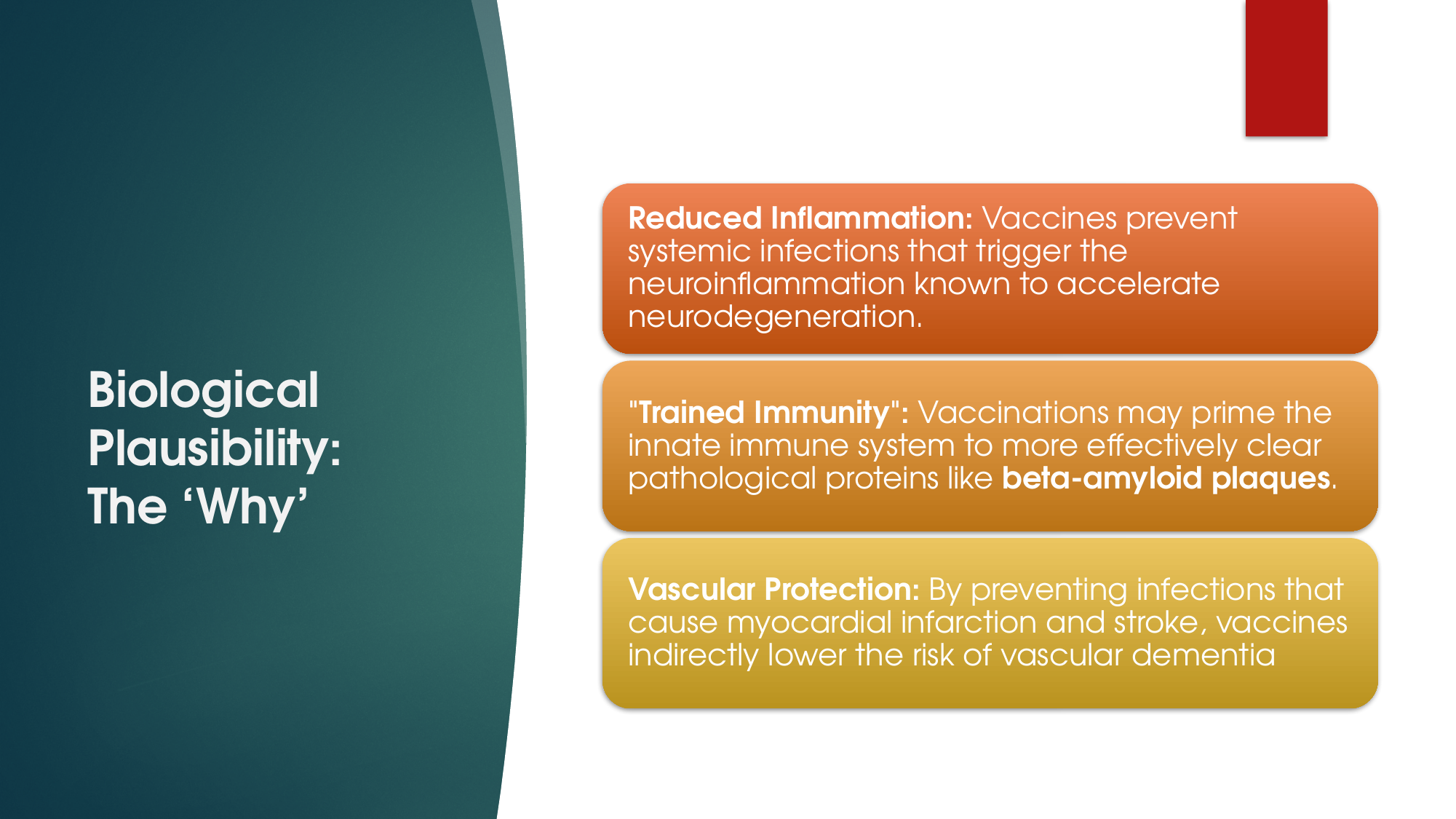

# Biological Plausibility: The ‘Why’
Reduced Inflammation: Vaccines prevent systemic infections that trigger the neuroinflammation known to accelerate neurodegeneration.
"Trained Immunity": Vaccinations may prime the innate immune system to more effectively clear pathological proteins like beta-amyloid plaques.
Vascular Protection: By preventing infections that cause myocardial infarction and stroke, vaccines indirectly lower the risk of vascular dementia